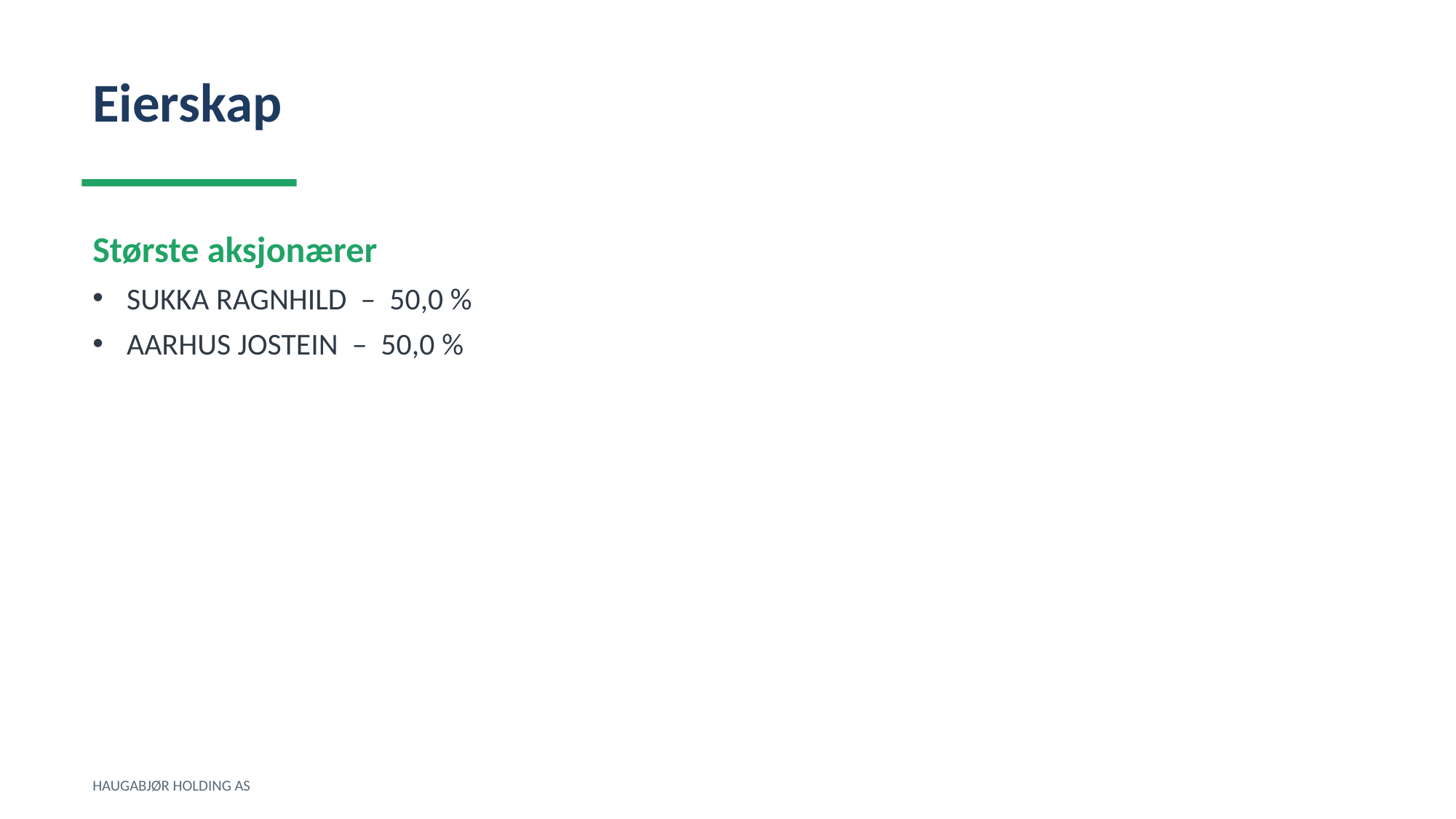

Eierskap

Største aksjonærer
SUKKA RAGNHILD  –  50,0 %
AARHUS JOSTEIN  –  50,0 %
HAUGABJØR HOLDING AS